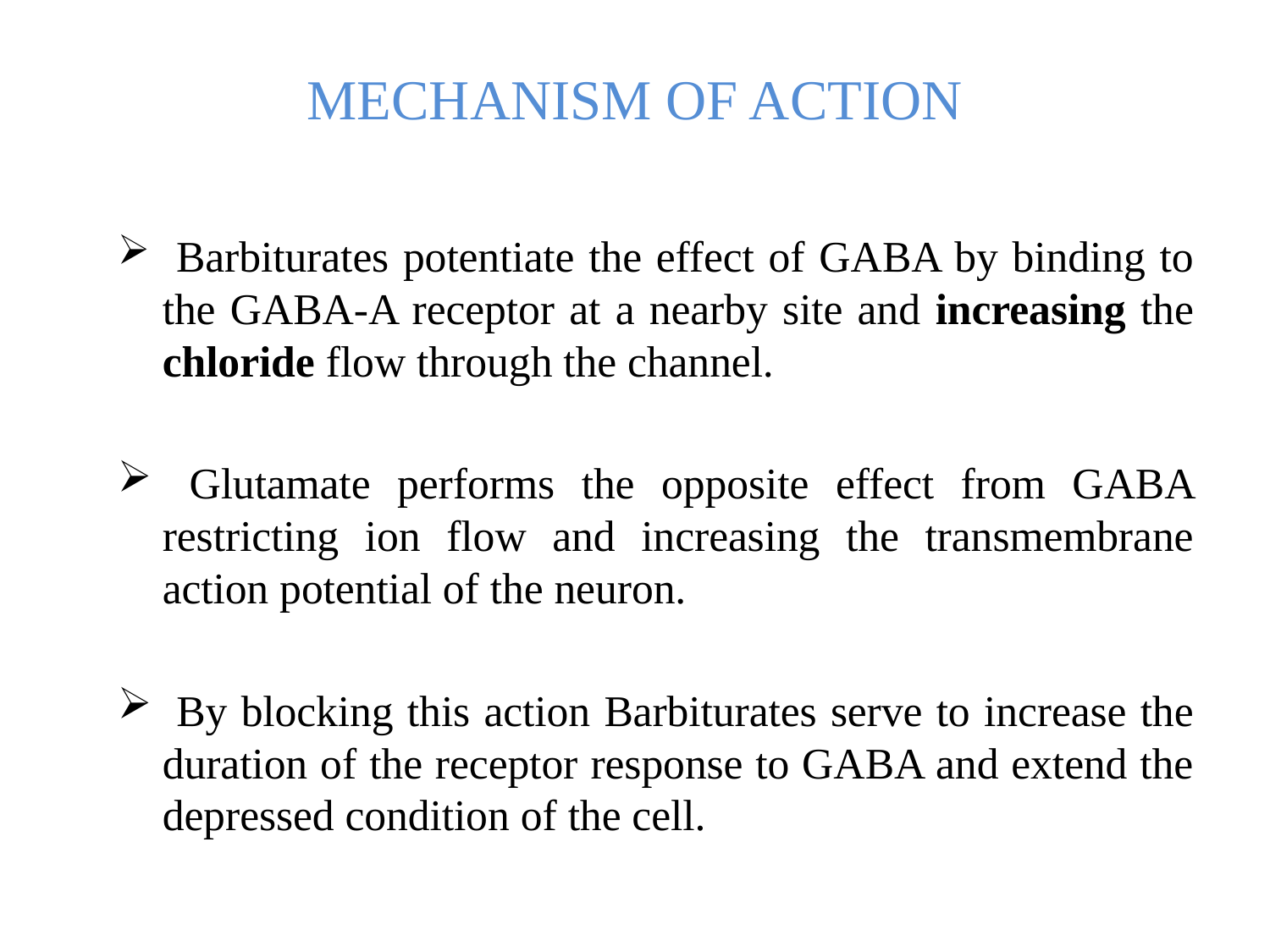

# MECHANISM OF ACTION
 Barbiturates potentiate the effect of GABA by binding to the GABA-A receptor at a nearby site and increasing the chloride flow through the channel.

 Glutamate performs the opposite effect from GABA restricting ion flow and increasing the transmembrane action potential of the neuron.

 By blocking this action Barbiturates serve to increase the duration of the receptor response to GABA and extend the depressed condition of the cell.